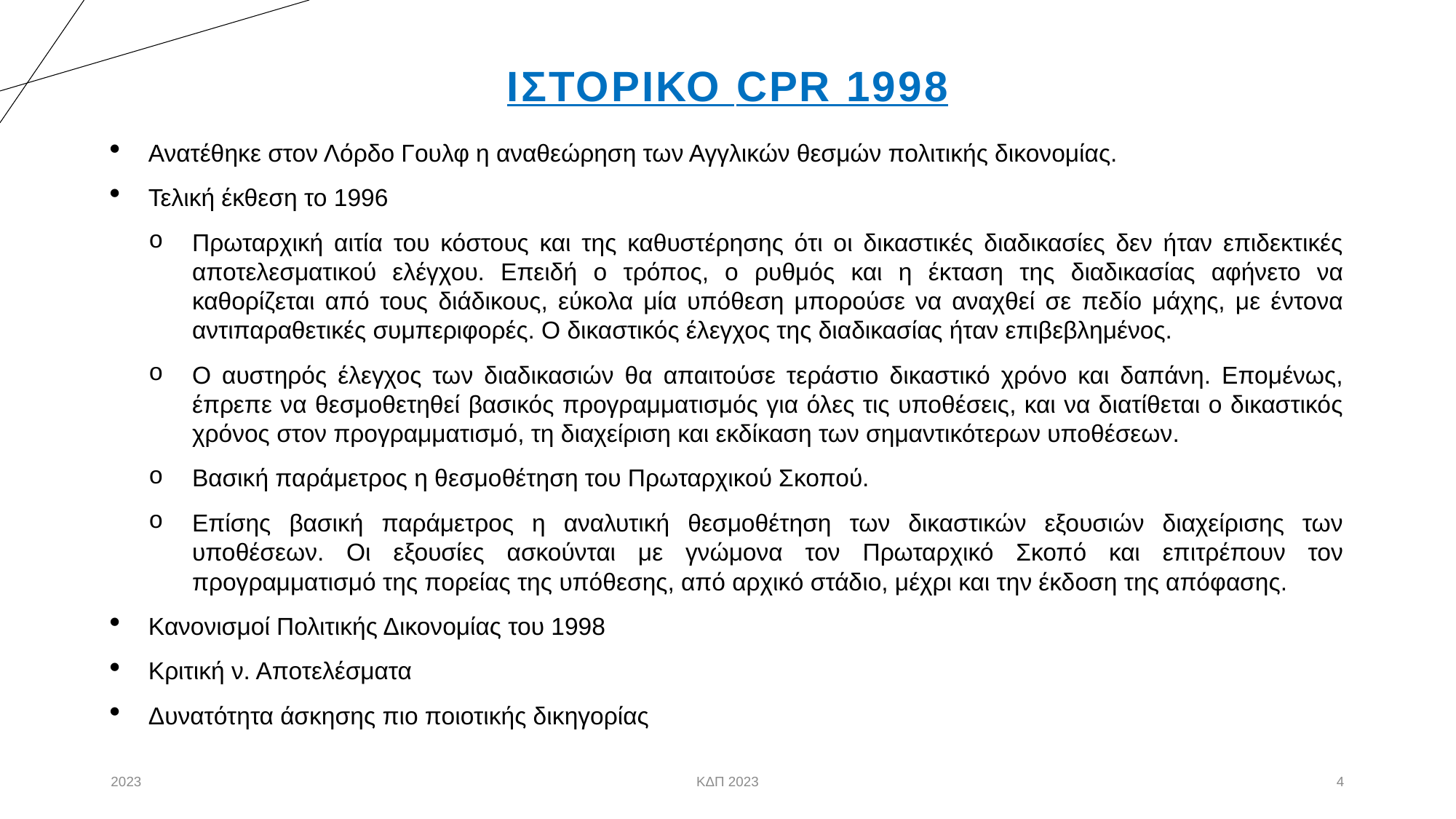

# Ιστορικο cpr 1998
Ανατέθηκε στον Λόρδο Γουλφ η αναθεώρηση των Αγγλικών θεσμών πολιτικής δικονομίας.
Τελική έκθεση το 1996
Πρωταρχική αιτία του κόστους και της καθυστέρησης ότι οι δικαστικές διαδικασίες δεν ήταν επιδεκτικές αποτελεσματικού ελέγχου. Επειδή ο τρόπος, ο ρυθμός και η έκταση της διαδικασίας αφήνετο να καθορίζεται από τους διάδικους, εύκολα μία υπόθεση μπορούσε να αναχθεί σε πεδίο μάχης, με έντονα αντιπαραθετικές συμπεριφορές. Ο δικαστικός έλεγχος της διαδικασίας ήταν επιβεβλημένος.
Ο αυστηρός έλεγχος των διαδικασιών θα απαιτούσε τεράστιο δικαστικό χρόνο και δαπάνη. Επομένως, έπρεπε να θεσμοθετηθεί βασικός προγραμματισμός για όλες τις υποθέσεις, και να διατίθεται ο δικαστικός χρόνος στον προγραμματισμό, τη διαχείριση και εκδίκαση των σημαντικότερων υποθέσεων.
Βασική παράμετρος η θεσμοθέτηση του Πρωταρχικού Σκοπού.
Επίσης βασική παράμετρος η αναλυτική θεσμοθέτηση των δικαστικών εξουσιών διαχείρισης των υποθέσεων. Οι εξουσίες ασκούνται με γνώμονα τον Πρωταρχικό Σκοπό και επιτρέπουν τον προγραμματισμό της πορείας της υπόθεσης, από αρχικό στάδιο, μέχρι και την έκδοση της απόφασης.
Κανονισμοί Πολιτικής Δικονομίας του 1998
Κριτική ν. Αποτελέσματα
Δυνατότητα άσκησης πιο ποιοτικής δικηγορίας

2023
ΚΔΠ 2023
4